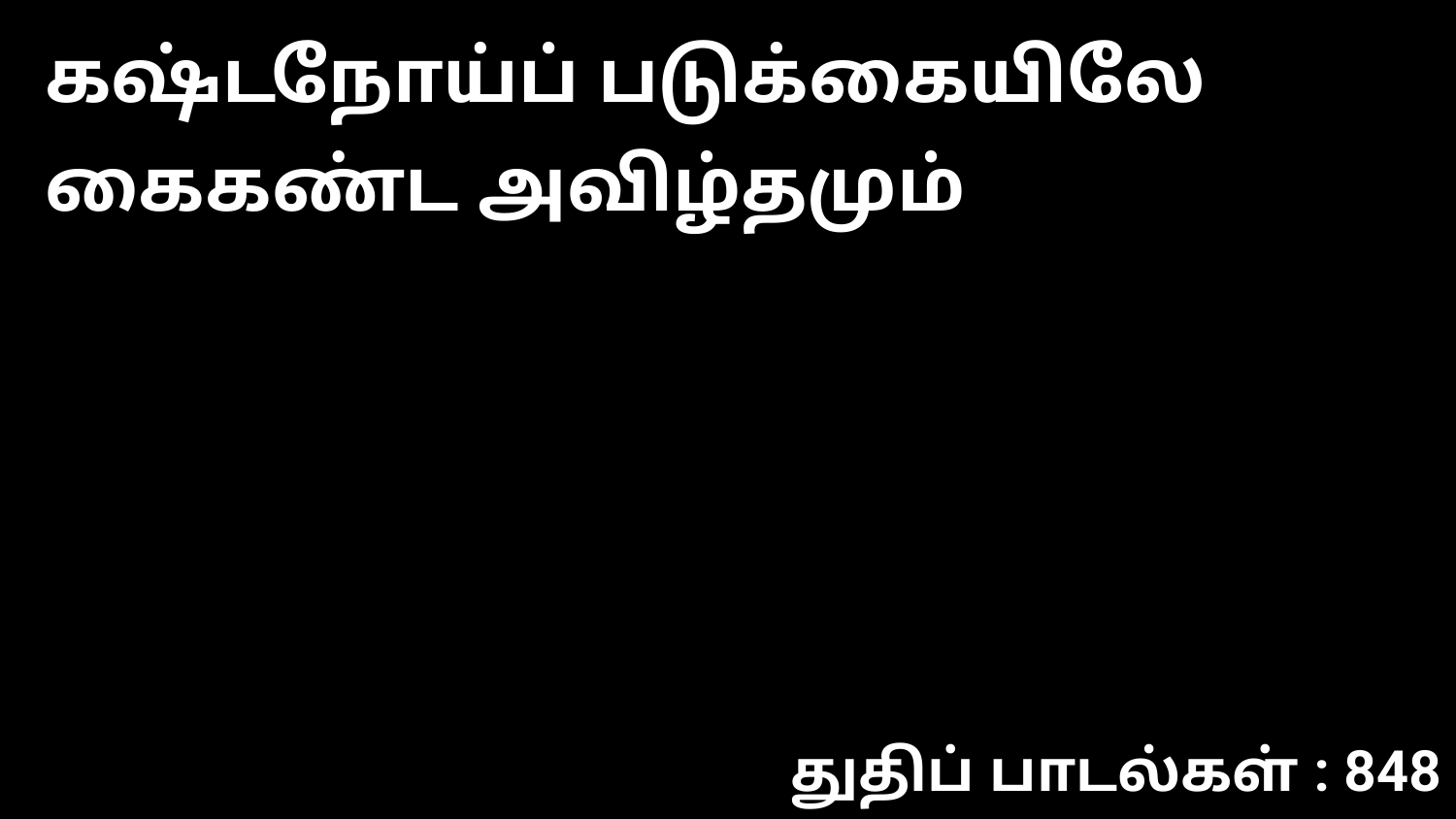

கஷ்டநோய்ப் படுக்கையிலே கைகண்ட அவிழ்தமும்
துதிப் பாடல்கள் : 848